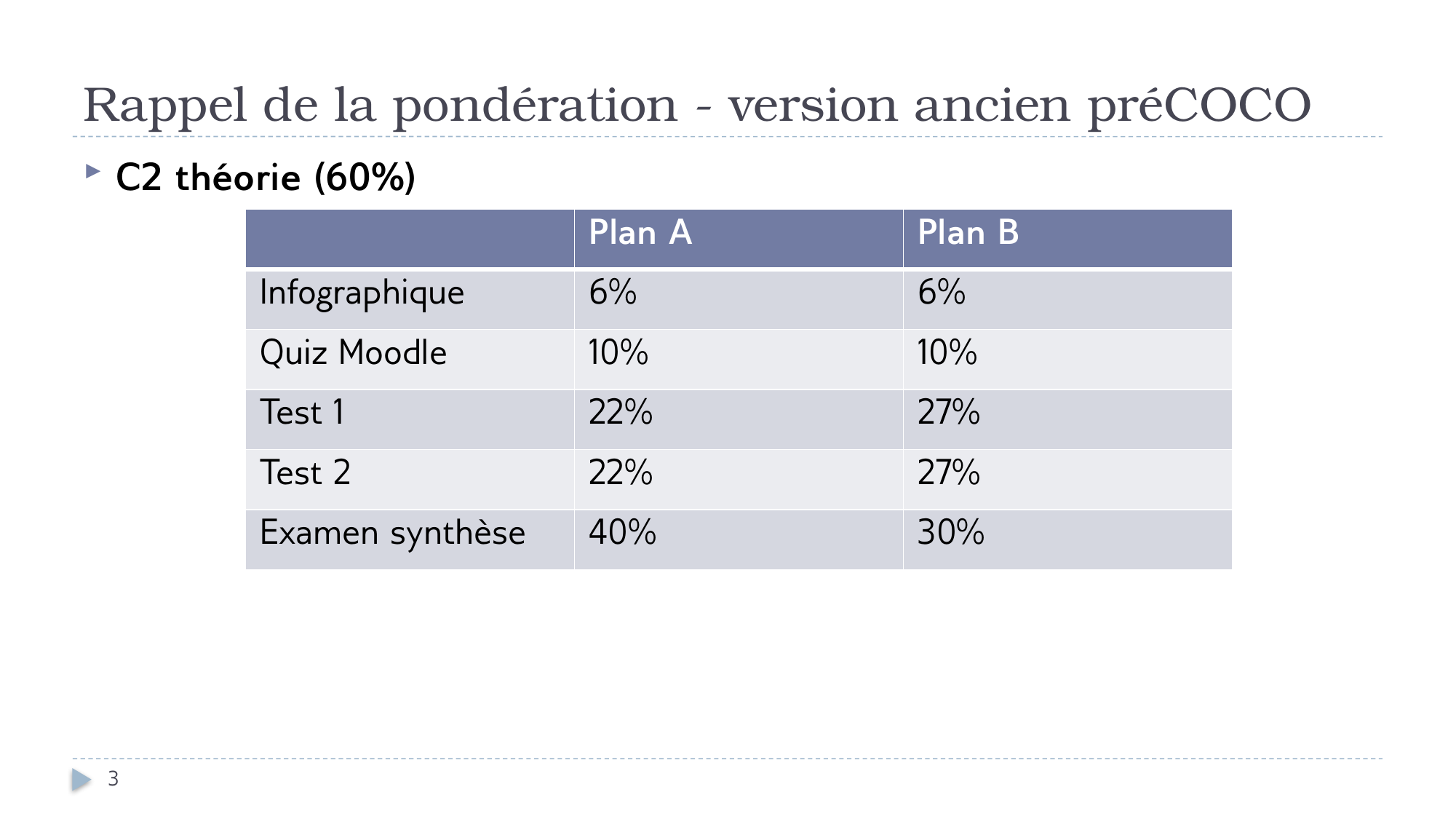

# Rappel de la pondération - version ancien préCOCO
C2 théorie (60%)

|  | Plan A | Plan B |
| --- | --- | --- |
| Infographique | 6% | 6% |
| Quiz Moodle | 10% | 10% |
| Test 1 | 22% | 27% |
| Test 2 | 22% | 27% |
| Examen synthèse | 40% | 30% |
3